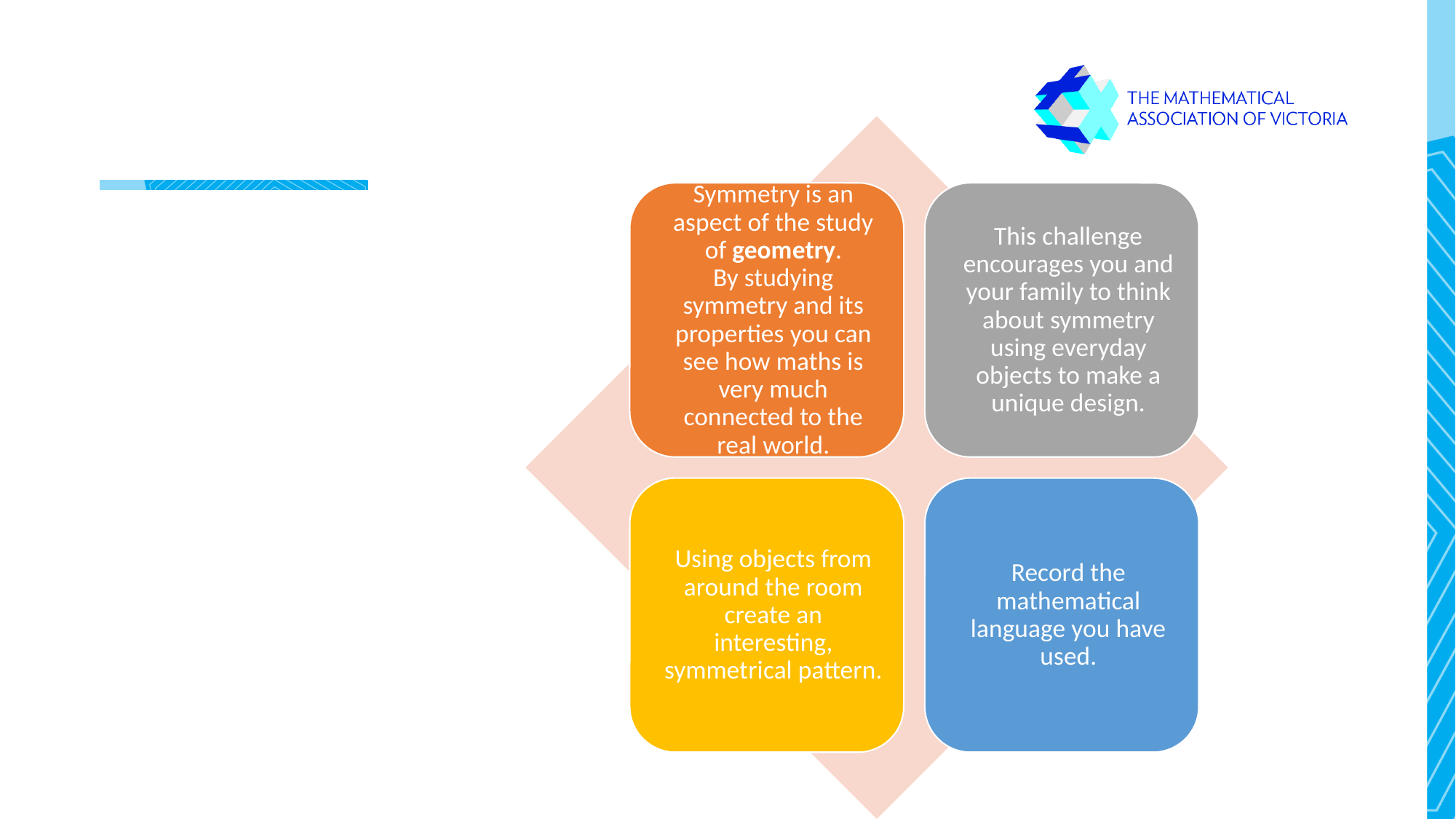

Symmetry is an aspect of the study of geometry. By studying symmetry and its properties you can see how maths is very much connected to the real world.
This challenge encourages you and your family to think about symmetry using everyday objects to make a unique design.
Using objects from around the room create an interesting, symmetrical pattern.
Record the mathematical language you have used.
# What’s the challenge?